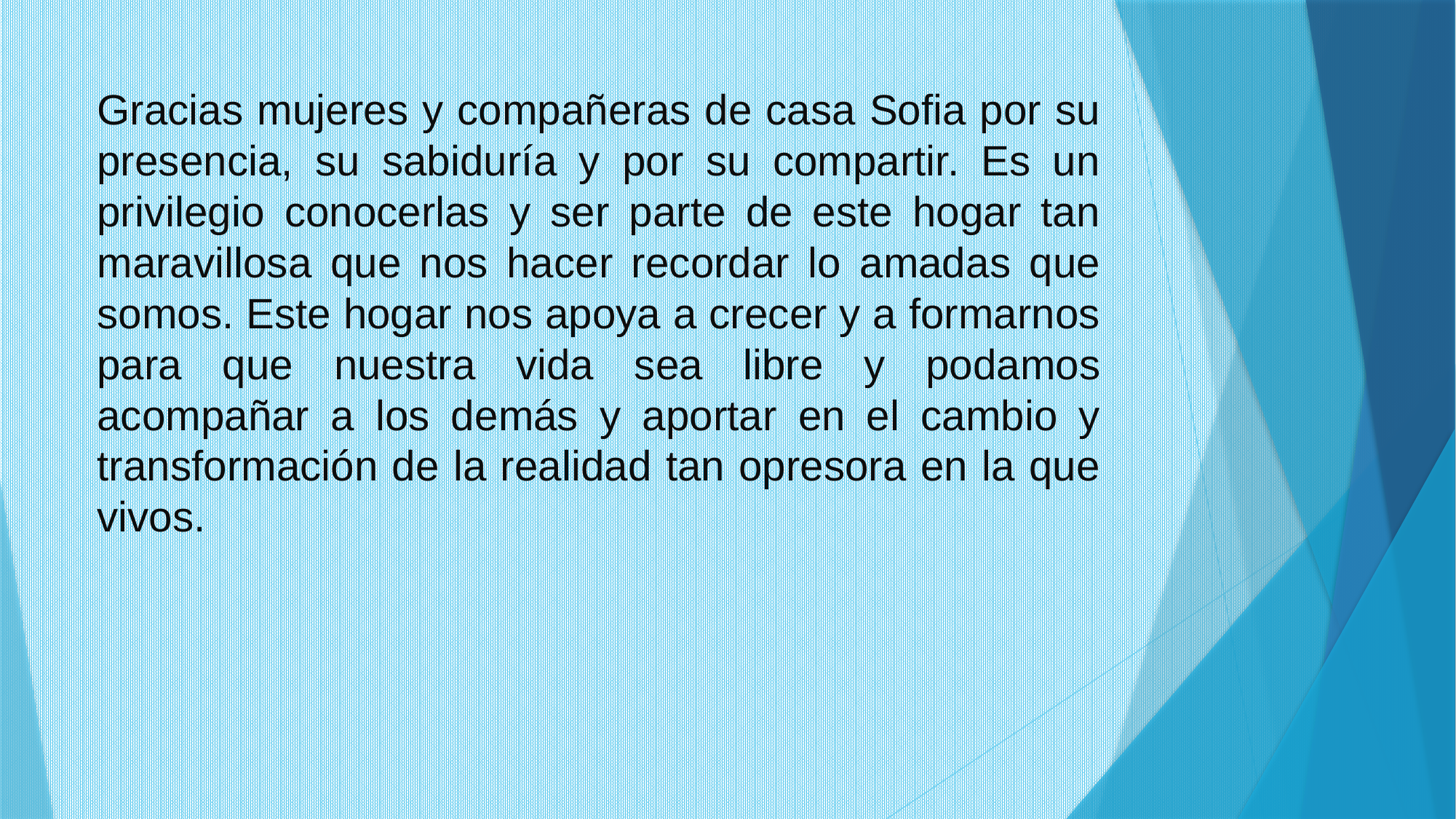

Gracias mujeres y compañeras de casa Sofia por su presencia, su sabiduría y por su compartir. Es un privilegio conocerlas y ser parte de este hogar tan maravillosa que nos hacer recordar lo amadas que somos. Este hogar nos apoya a crecer y a formarnos para que nuestra vida sea libre y podamos acompañar a los demás y aportar en el cambio y transformación de la realidad tan opresora en la que vivos.